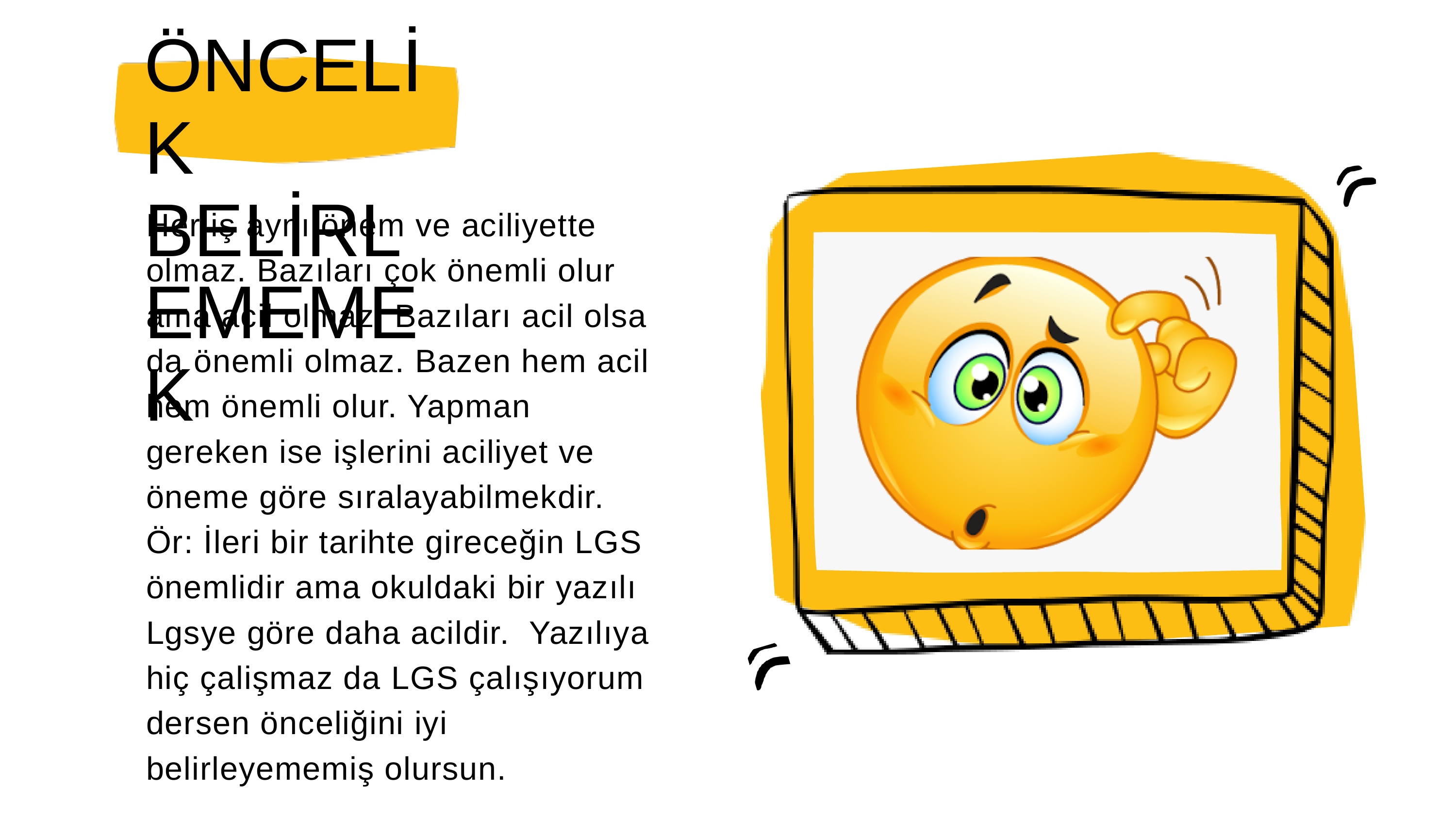

ÖNCELİK BELİRLEMEMEK

Her iş aynı önem ve aciliyette olmaz. Bazıları çok önemli olur ama acil olmaz. Bazıları acil olsa da önemli olmaz. Bazen hem acil hem önemli olur. Yapman gereken ise işlerini aciliyet ve öneme göre sıralayabilmekdir.  Ör: İleri bir tarihte gireceğin LGS önemlidir ama okuldaki bir yazılı Lgsye göre daha acildir.  Yazılıya hiç çalişmaz da LGS çalışıyorum dersen önceliğini iyi belirleyememiş olursun.